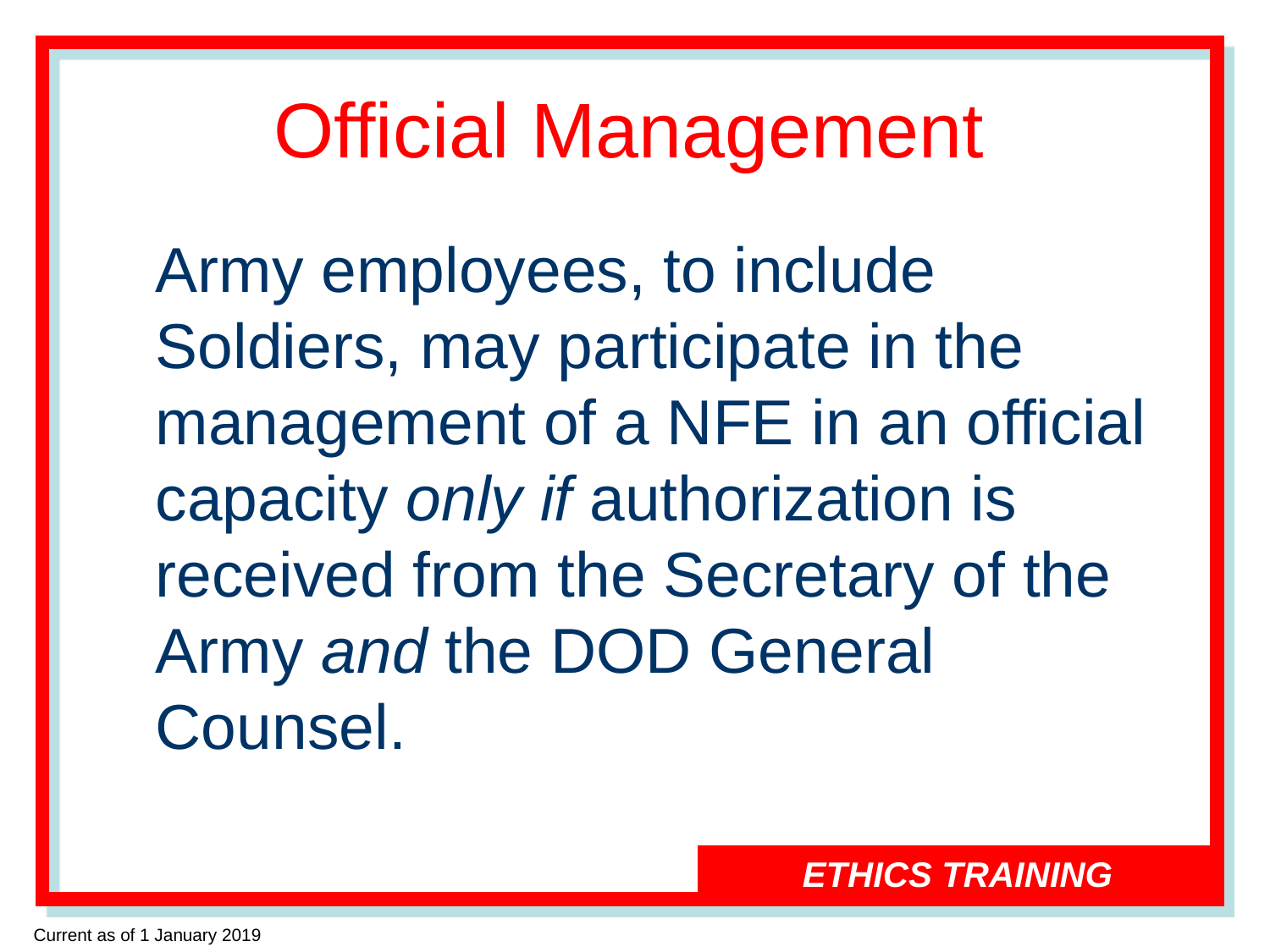

# Official Management
	Army employees, to include Soldiers, may participate in the management of a NFE in an official capacity only if authorization is received from the Secretary of the Army and the DOD General Counsel.